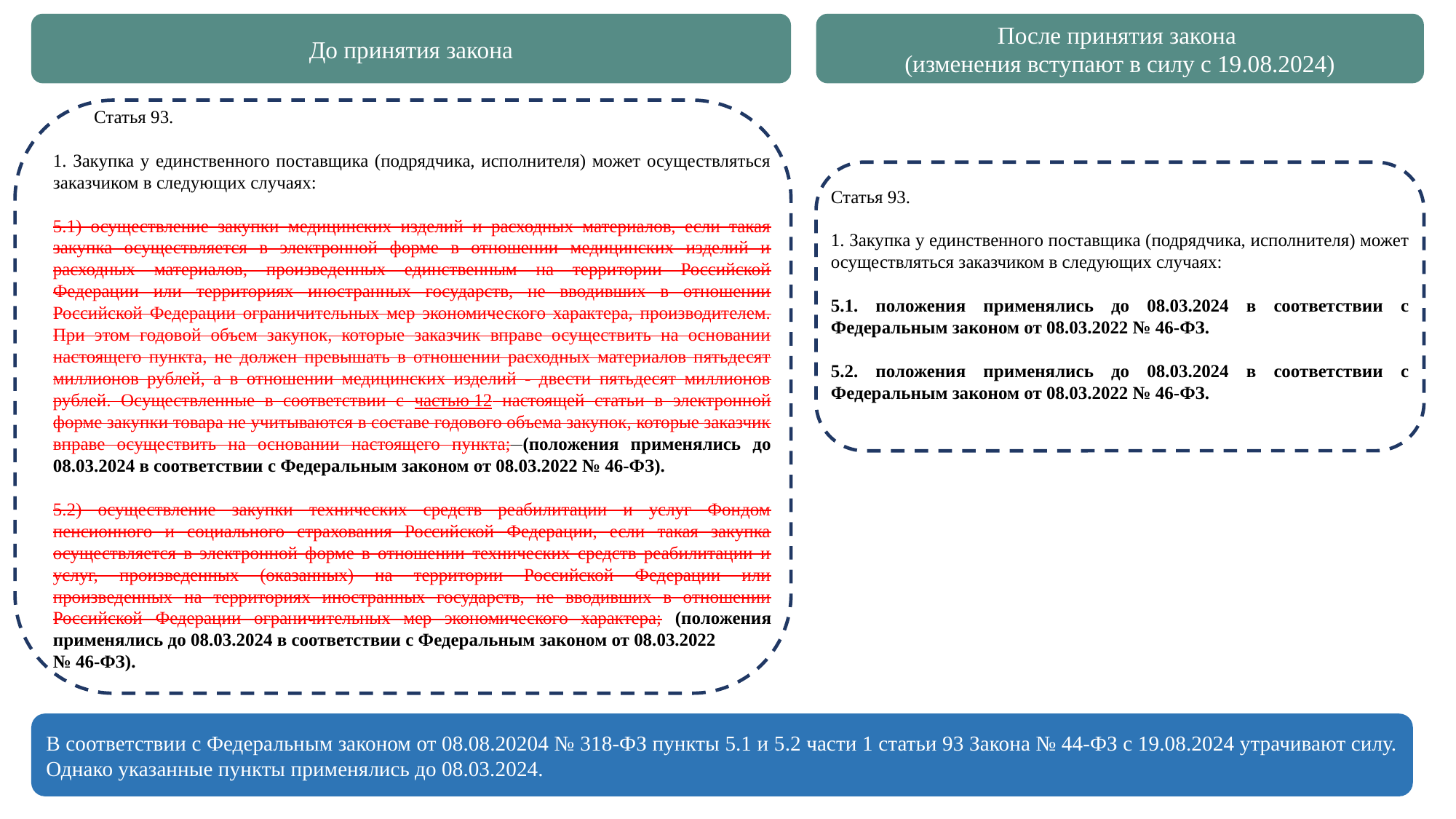

До принятия закона
После принятия закона
(изменения вступают в силу с 19.08.2024)
         Статья 93.

1. Закупка у единственного поставщика (подрядчика, исполнителя) может осуществляться заказчиком в следующих случаях:

5.1) осуществление закупки медицинских изделий и расходных материалов, если такая закупка осуществляется в электронной форме в отношении медицинских изделий и расходных материалов, произведенных единственным на территории Российской Федерации или территориях иностранных государств, не вводивших в отношении Российской Федерации ограничительных мер экономического характера, производителем. При этом годовой объем закупок, которые заказчик вправе осуществить на основании настоящего пункта, не должен превышать в отношении расходных материалов пятьдесят миллионов рублей, а в отношении медицинских изделий - двести пятьдесят миллионов рублей. Осуществленные в соответствии с частью 12 настоящей статьи в электронной форме закупки товара не учитываются в составе годового объема закупок, которые заказчик вправе осуществить на основании настоящего пункта; (положения применялись до 08.03.2024 в соответствии с Федеральным законом от 08.03.2022 № 46-ФЗ).

5.2) осуществление закупки технических средств реабилитации и услуг Фондом пенсионного и социального страхования Российской Федерации, если такая закупка осуществляется в электронной форме в отношении технических средств реабилитации и услуг, произведенных (оказанных) на территории Российской Федерации или произведенных на территориях иностранных государств, не вводивших в отношении Российской Федерации ограничительных мер экономического характера; (положения применялись до 08.03.2024 в соответствии с Федеральным законом от 08.03.2022             № 46-ФЗ).

Статья 93.

1. Закупка у единственного поставщика (подрядчика, исполнителя) может осуществляться заказчиком в следующих случаях:

5.1. положения применялись до 08.03.2024 в соответствии с Федеральным законом от 08.03.2022 № 46-ФЗ.

5.2. положения применялись до 08.03.2024 в соответствии с Федеральным законом от 08.03.2022 № 46-ФЗ.
В соответствии с Федеральным законом от 08.08.20204 № 318-ФЗ пункты 5.1 и 5.2 части 1 статьи 93 Закона № 44-ФЗ с 19.08.2024 утрачивают силу. Однако указанные пункты применялись до 08.03.2024.